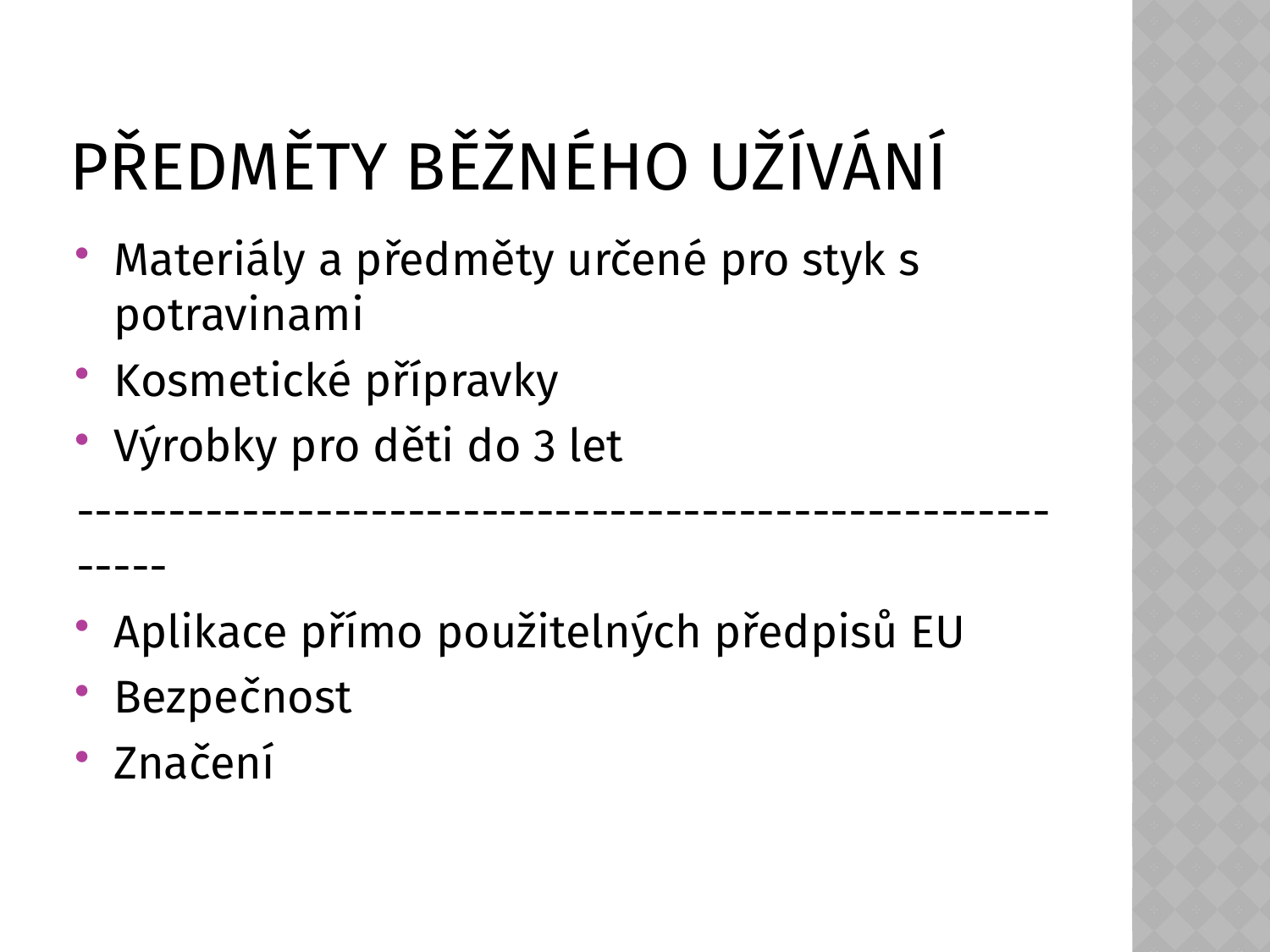

# Předměty běžného užívání
Materiály a předměty určené pro styk s potravinami
Kosmetické přípravky
Výrobky pro děti do 3 let
----------------------------------------------------------
Aplikace přímo použitelných předpisů EU
Bezpečnost
Značení